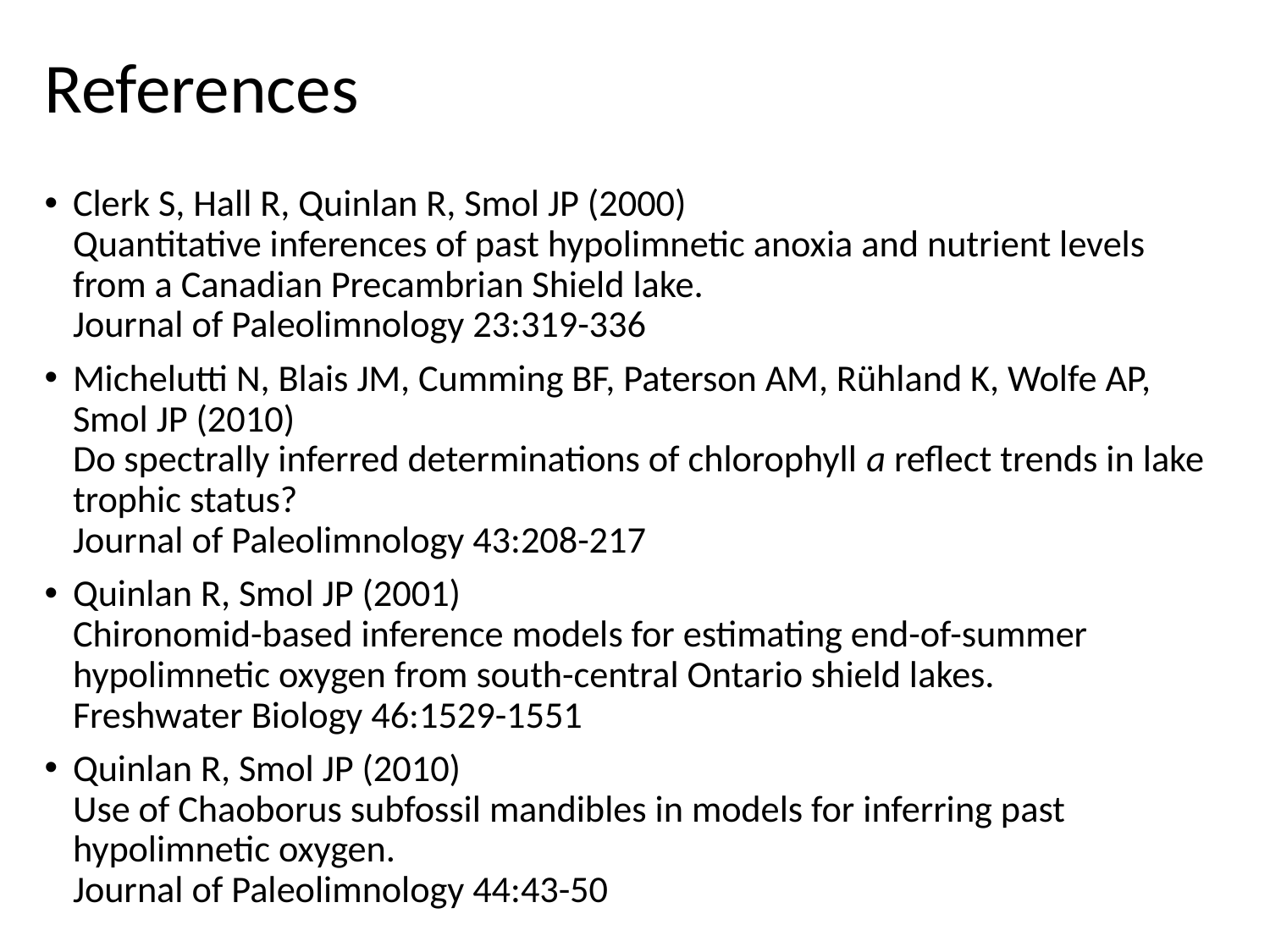

# References
Clerk S, Hall R, Quinlan R, Smol JP (2000)
Quantitative inferences of past hypolimnetic anoxia and nutrient levels from a Canadian Precambrian Shield lake.
Journal of Paleolimnology 23:319-336
Michelutti N, Blais JM, Cumming BF, Paterson AM, Rühland K, Wolfe AP, Smol JP (2010)
Do spectrally inferred determinations of chlorophyll a reflect trends in lake trophic status?
Journal of Paleolimnology 43:208-217
Quinlan R, Smol JP (2001)
Chironomid-based inference models for estimating end-of-summer hypolimnetic oxygen from south-central Ontario shield lakes.
Freshwater Biology 46:1529-1551
Quinlan R, Smol JP (2010)
Use of Chaoborus subfossil mandibles in models for inferring past hypolimnetic oxygen.
Journal of Paleolimnology 44:43-50